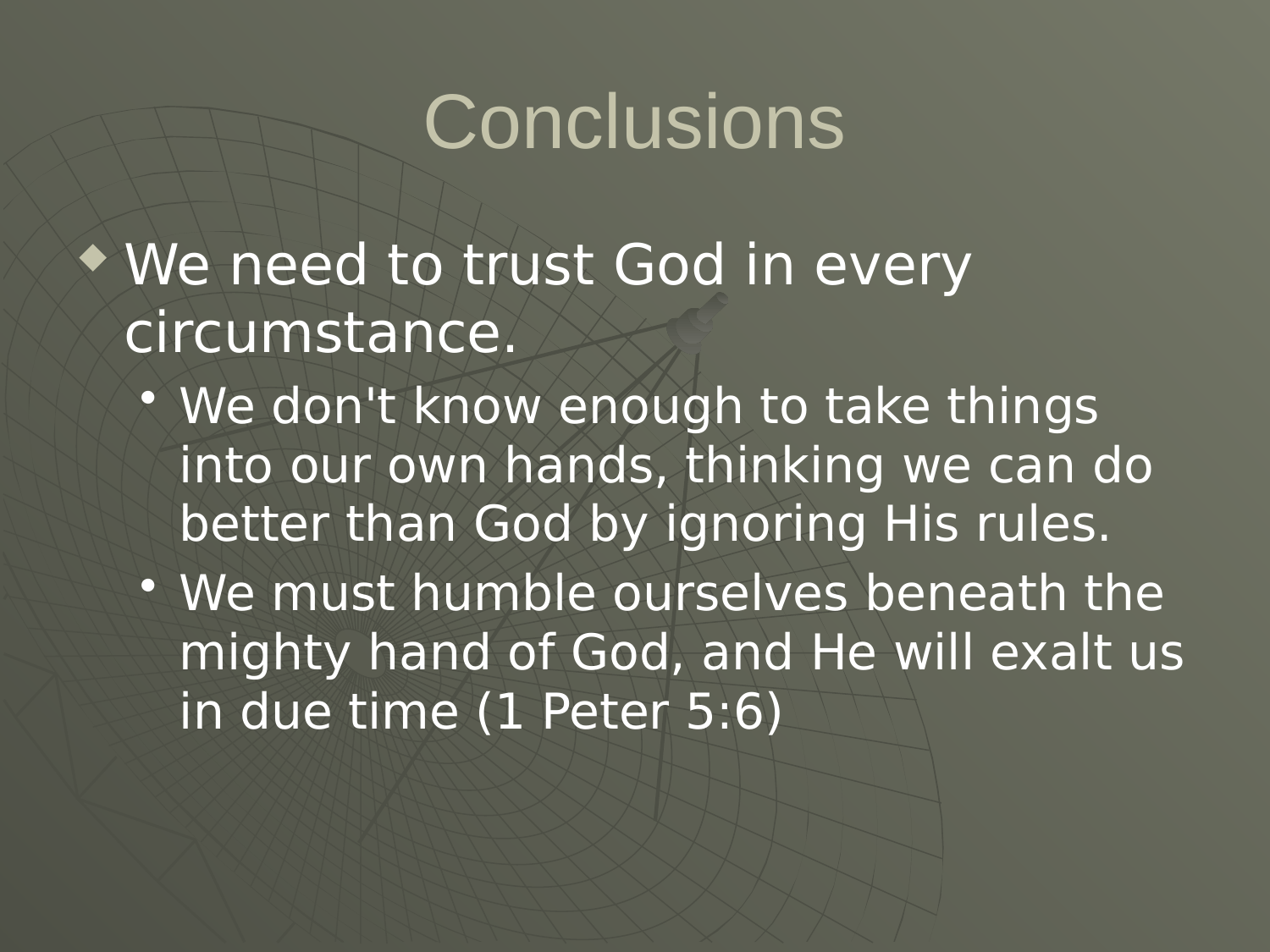

# Conclusions
We need to trust God in every circumstance.
We don't know enough to take things into our own hands, thinking we can do better than God by ignoring His rules.
We must humble ourselves beneath the mighty hand of God, and He will exalt us in due time (1 Peter 5:6)